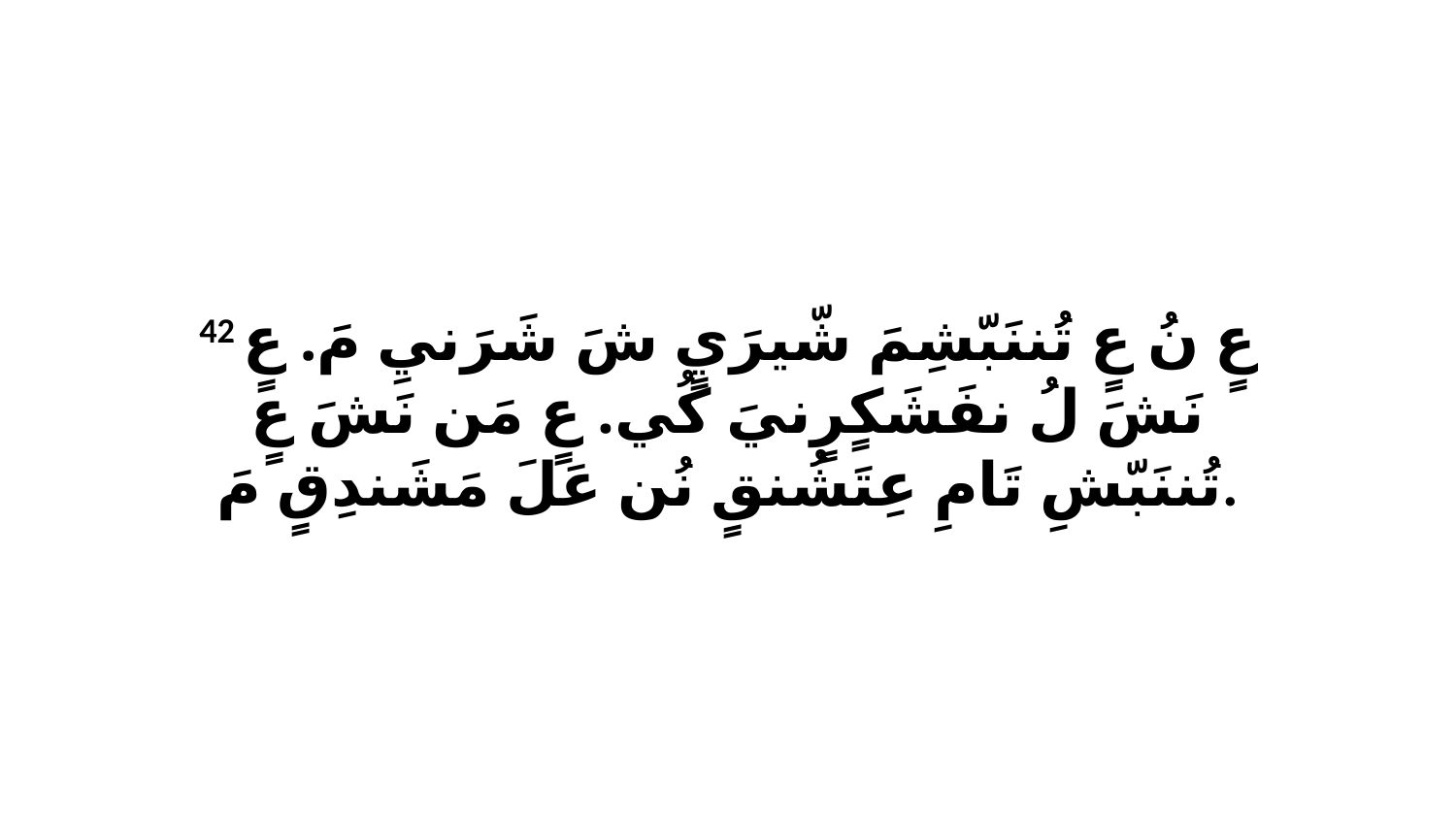

42 عٍ نُ عٍ تُننَبّشِمَ شّيرَيٍ شَ شَرَنيِ مَ. عٍ نَشَ لُ نفَشَكٍرٍنيَ كُي. عٍ مَن نَشَ عٍ تُننَبّشِ تَامِ عِتَشُنقٍ نُن عَلَ مَشَندِقٍ مَ.